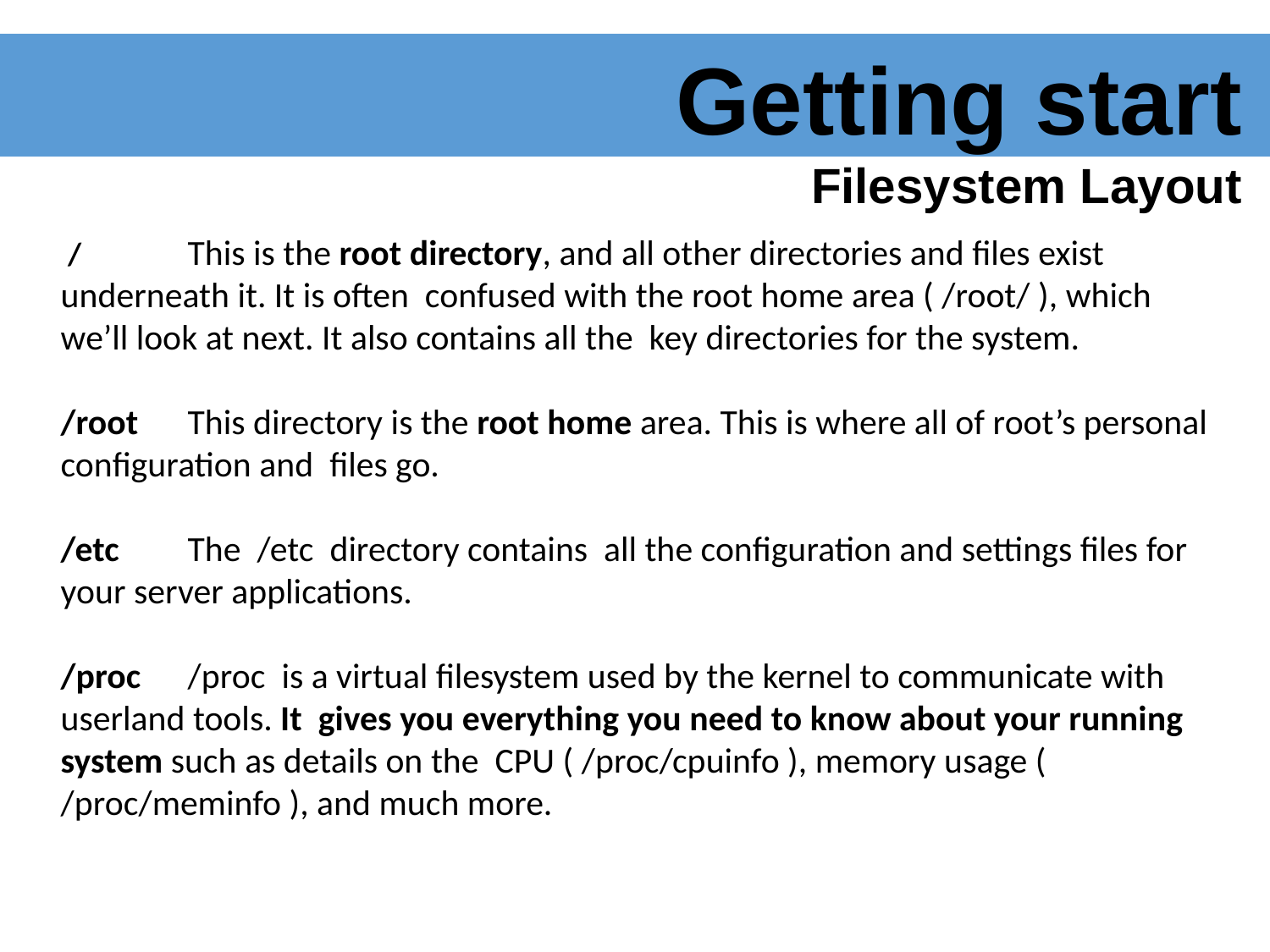

Getting start
Filesystem Layout

 / 	This is the root directory, and all other directories and files exist underneath it. It is often  confused with the root home area ( /root/ ), which we’ll look at next. It also contains all the  key directories for the system.

/root	This directory is the root home area. This is where all of root’s personal configuration and  files go.

/etc	The  /etc  directory contains  all the configuration and settings files for your server applications.

/proc	/proc  is a virtual filesystem used by the kernel to communicate with userland tools. It  gives you everything you need to know about your running system such as details on the  CPU ( /proc/cpuinfo ), memory usage ( /proc/meminfo ), and much more.